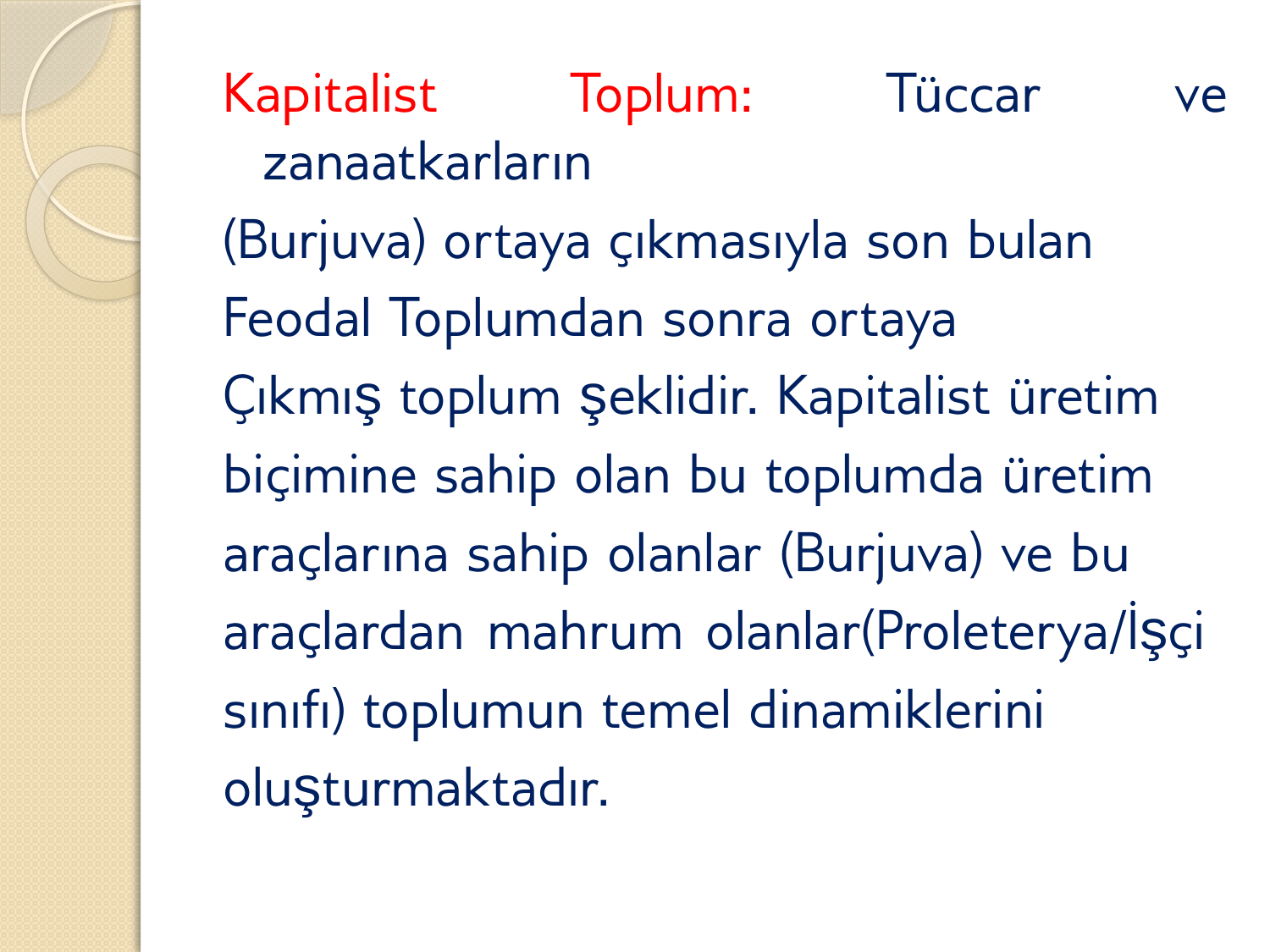

Kapitalist Toplum: Tüccar ve zanaatkarların
(Burjuva) ortaya çıkmasıyla son bulan
Feodal Toplumdan sonra ortaya
Çıkmış toplum şeklidir. Kapitalist üretim
biçimine sahip olan bu toplumda üretim
araçlarına sahip olanlar (Burjuva) ve bu
araçlardan mahrum olanlar(Proleterya/İşçi
sınıfı) toplumun temel dinamiklerini
oluşturmaktadır.